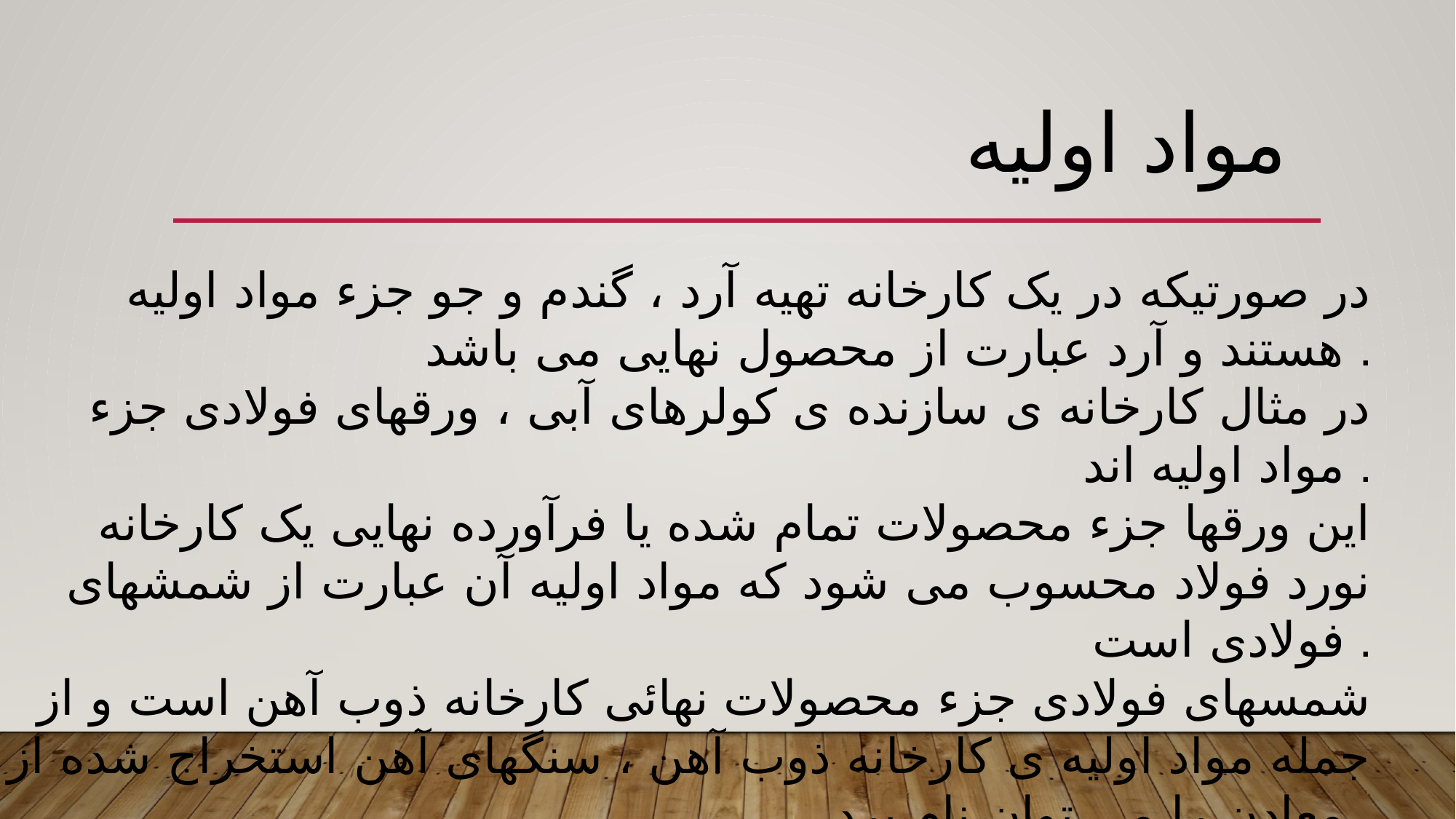

# مواد اولیه
در صورتیکه در یک کارخانه تهیه آرد ، گندم و جو جزء مواد اولیه هستند و آرد عبارت از محصول نهایی می باشد .
در مثال کارخانه ی سازنده ی کولرهای آبی ، ورقهای فولادی جزء مواد اولیه اند .
این ورقها جزء محصولات تمام شده یا فرآورده نهایی یک کارخانه نورد فولاد محسوب می شود که مواد اولیه آن عبارت از شمشهای فولادی است .
شمسهای فولادی جزء محصولات نهائی کارخانه ذوب آهن است و از جمله مواد اولیه ی کارخانه ذوب آهن ، سنگهای آهن استخراج شده از معادن را می توان نام برد .